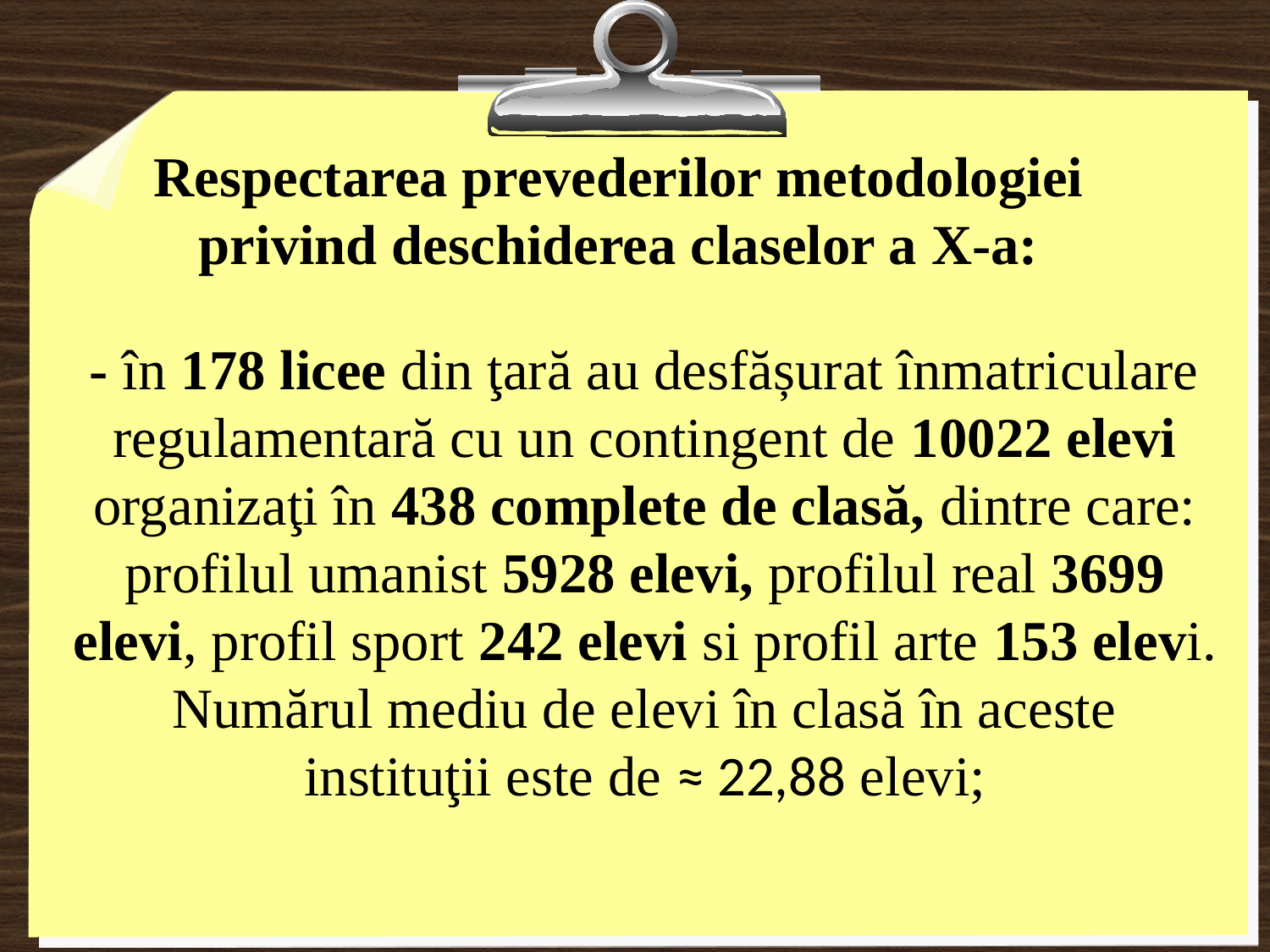

# Respectarea prevederilor metodologiei privind deschiderea claselor a X-a:

- în 178 licee din ţară au desfășurat înmatriculare regulamentară cu un contingent de 10022 elevi organizaţi în 438 complete de clasă, dintre care: profilul umanist 5928 elevi, profilul real 3699 elevi, profil sport 242 elevi si profil arte 153 elevi. Numărul mediu de elevi în clasă în aceste instituţii este de ≈ 22,88 elevi;